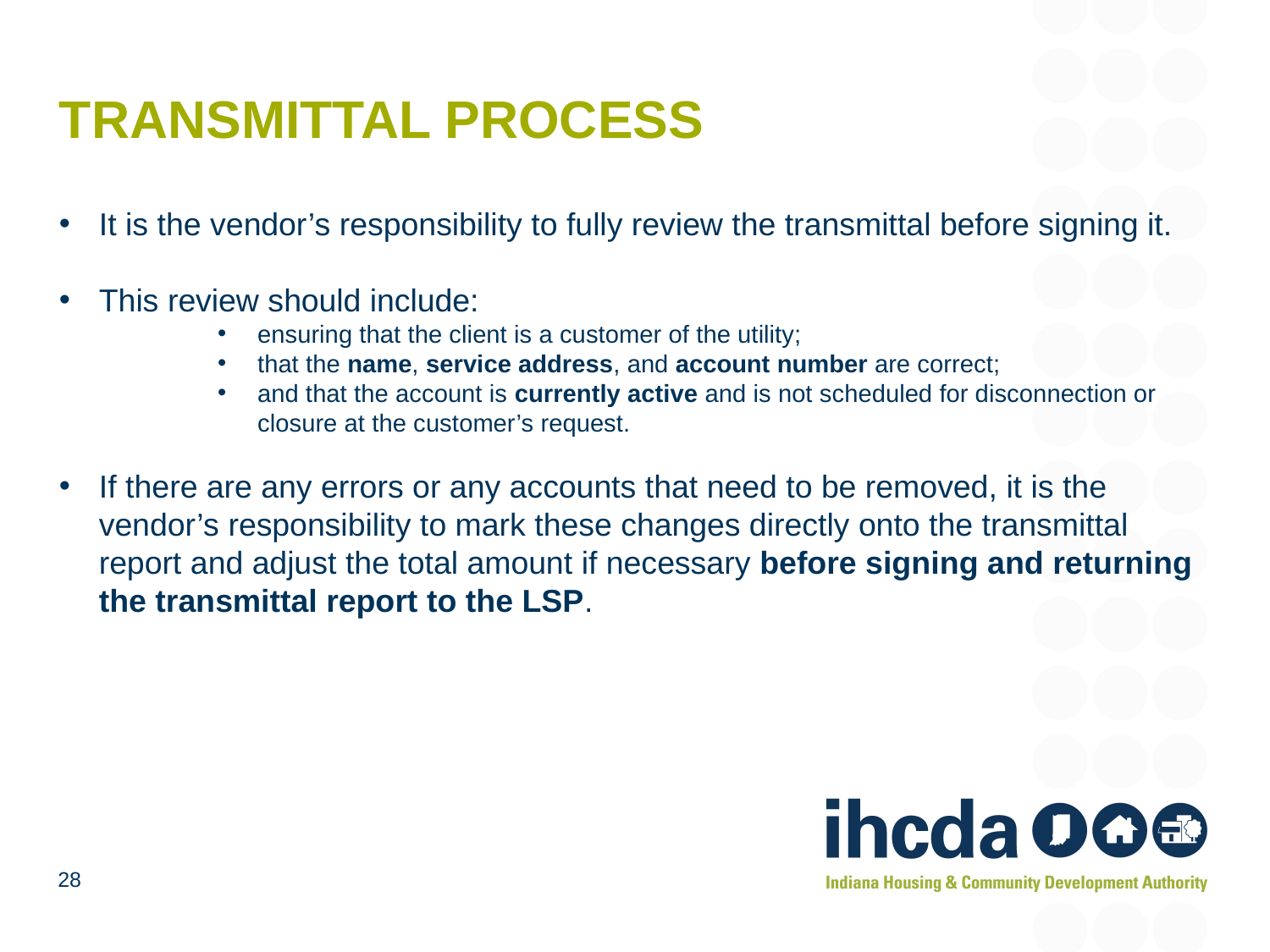

# Transmittal Process
It is the vendor’s responsibility to fully review the transmittal before signing it.

This review should include:
ensuring that the client is a customer of the utility;
that the name, service address, and account number are correct;
and that the account is currently active and is not scheduled for disconnection or closure at the customer’s request.
If there are any errors or any accounts that need to be removed, it is the vendor’s responsibility to mark these changes directly onto the transmittal report and adjust the total amount if necessary before signing and returning the transmittal report to the LSP.

28